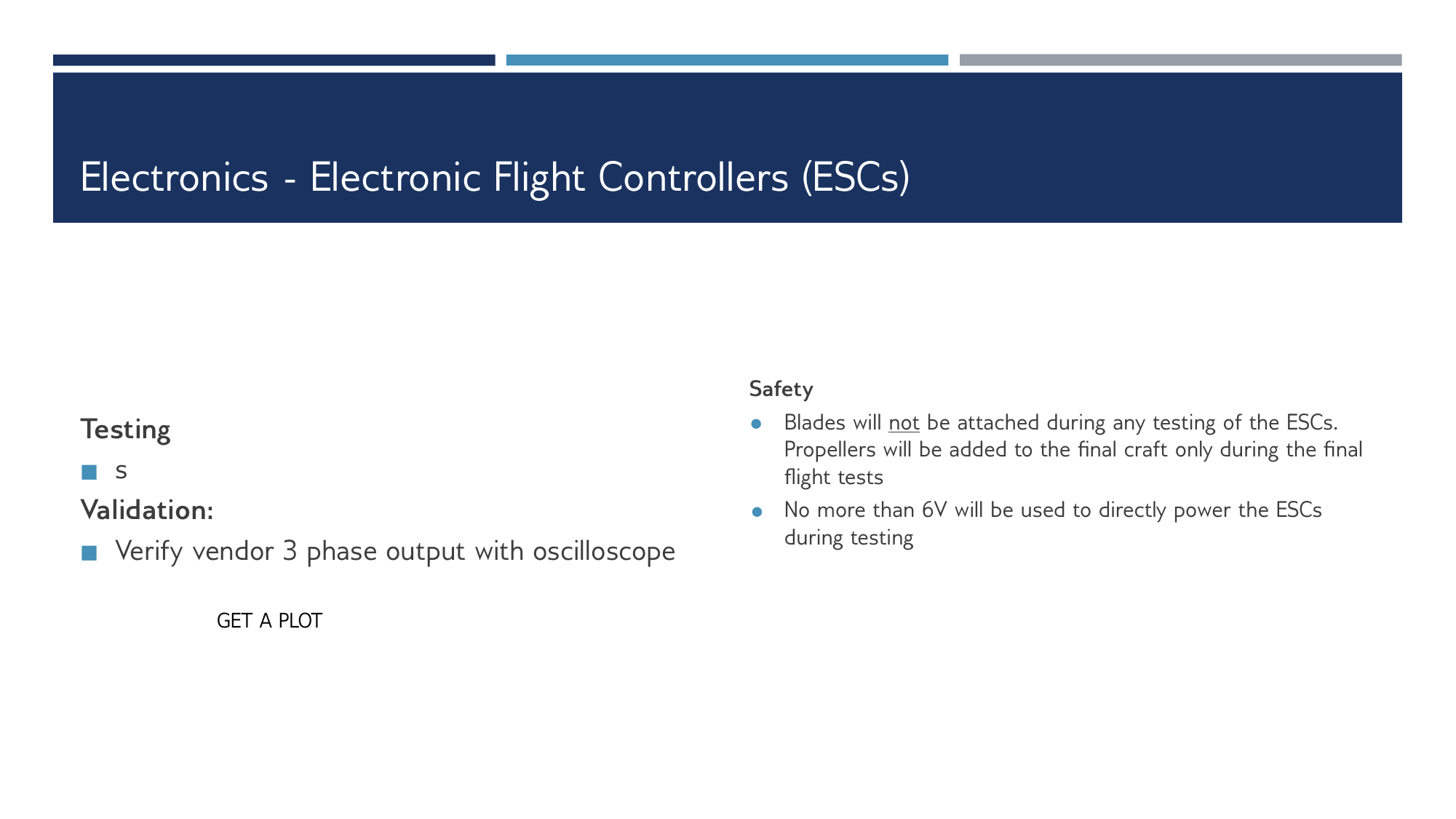

Electronics - Electronic Flight Controllers (ESCs)
# Electronics – Electronic Speed Controllers (ESCs)
Safety
Blades will not be attached during any testing of the ESCs. Propellers will be added to the final craft only during the final flight tests
No more than 6V will be used to directly power the ESCs during testing

Testing
s
Validation:
Verify vendor 3 phase output with oscilloscope

GET A PLOT
43